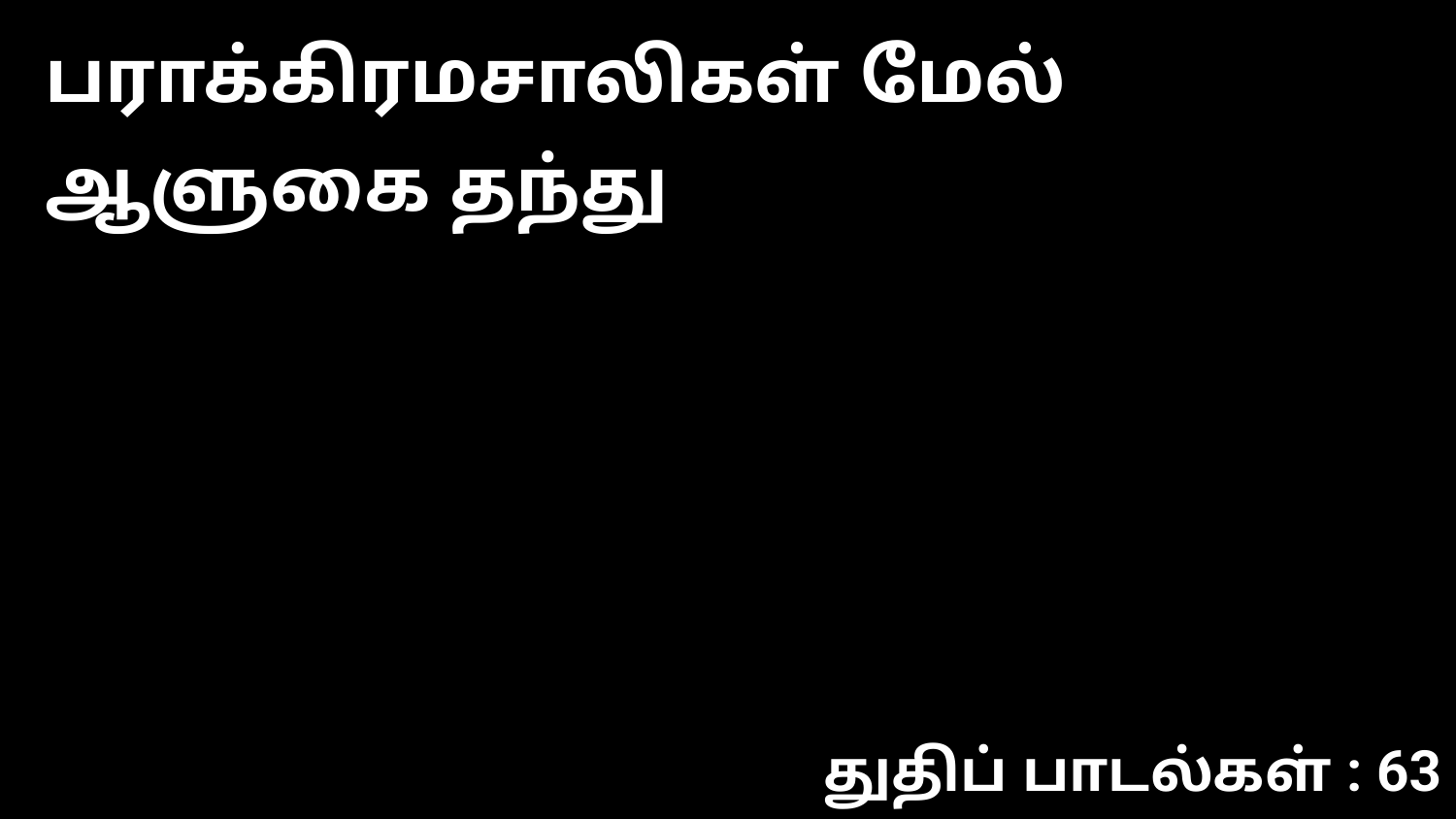

பராக்கிரமசாலிகள் மேல் ஆளுகை தந்து
துதிப் பாடல்கள் : 63